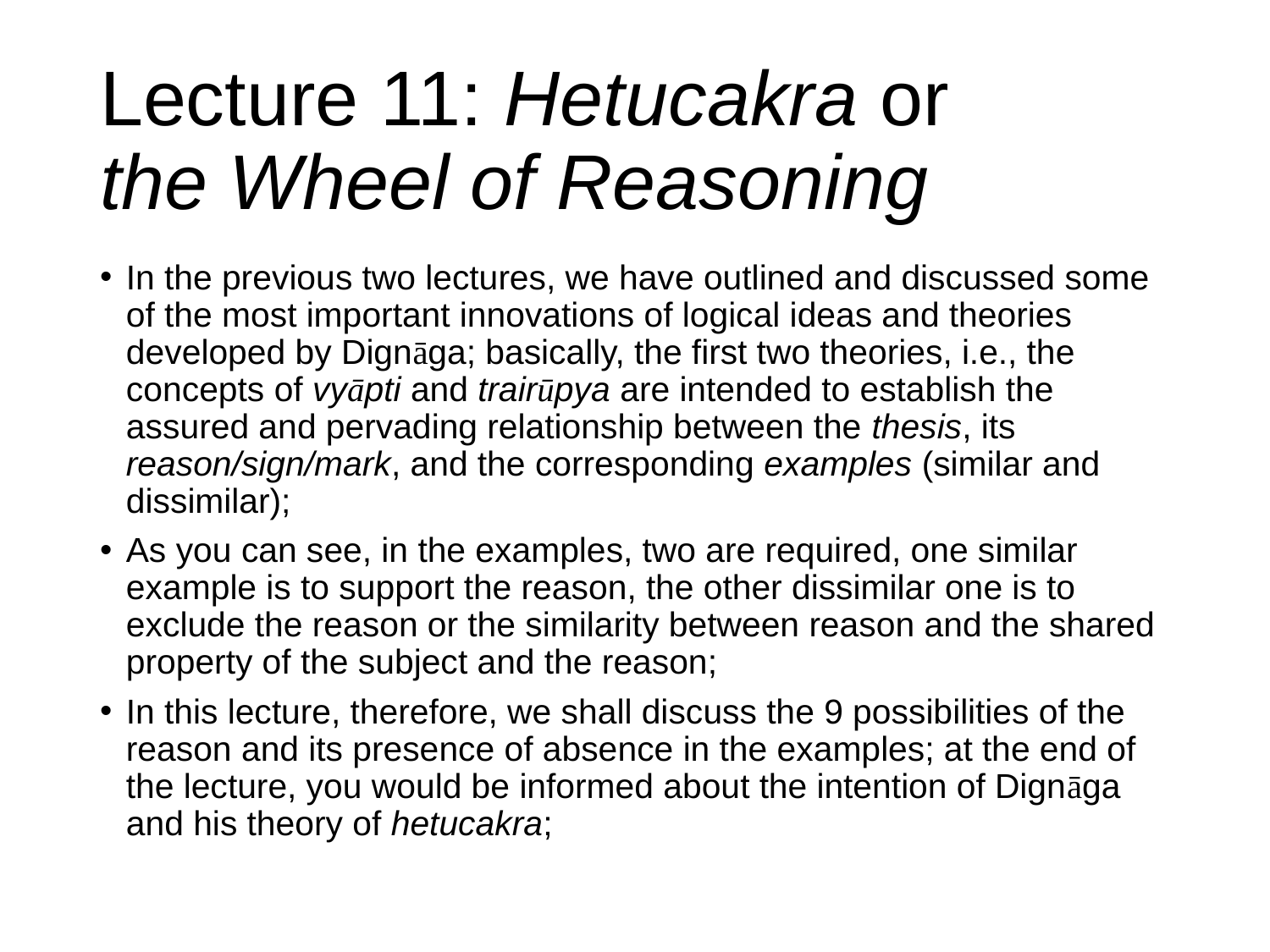

# Lecture 11: Hetucakra or the Wheel of Reasoning
In the previous two lectures, we have outlined and discussed some of the most important innovations of logical ideas and theories developed by Dignāga; basically, the first two theories, i.e., the concepts of vyāpti and trairūpya are intended to establish the assured and pervading relationship between the thesis, its reason/sign/mark, and the corresponding examples (similar and dissimilar);
As you can see, in the examples, two are required, one similar example is to support the reason, the other dissimilar one is to exclude the reason or the similarity between reason and the shared property of the subject and the reason;
In this lecture, therefore, we shall discuss the 9 possibilities of the reason and its presence of absence in the examples; at the end of the lecture, you would be informed about the intention of Dignāga and his theory of hetucakra;